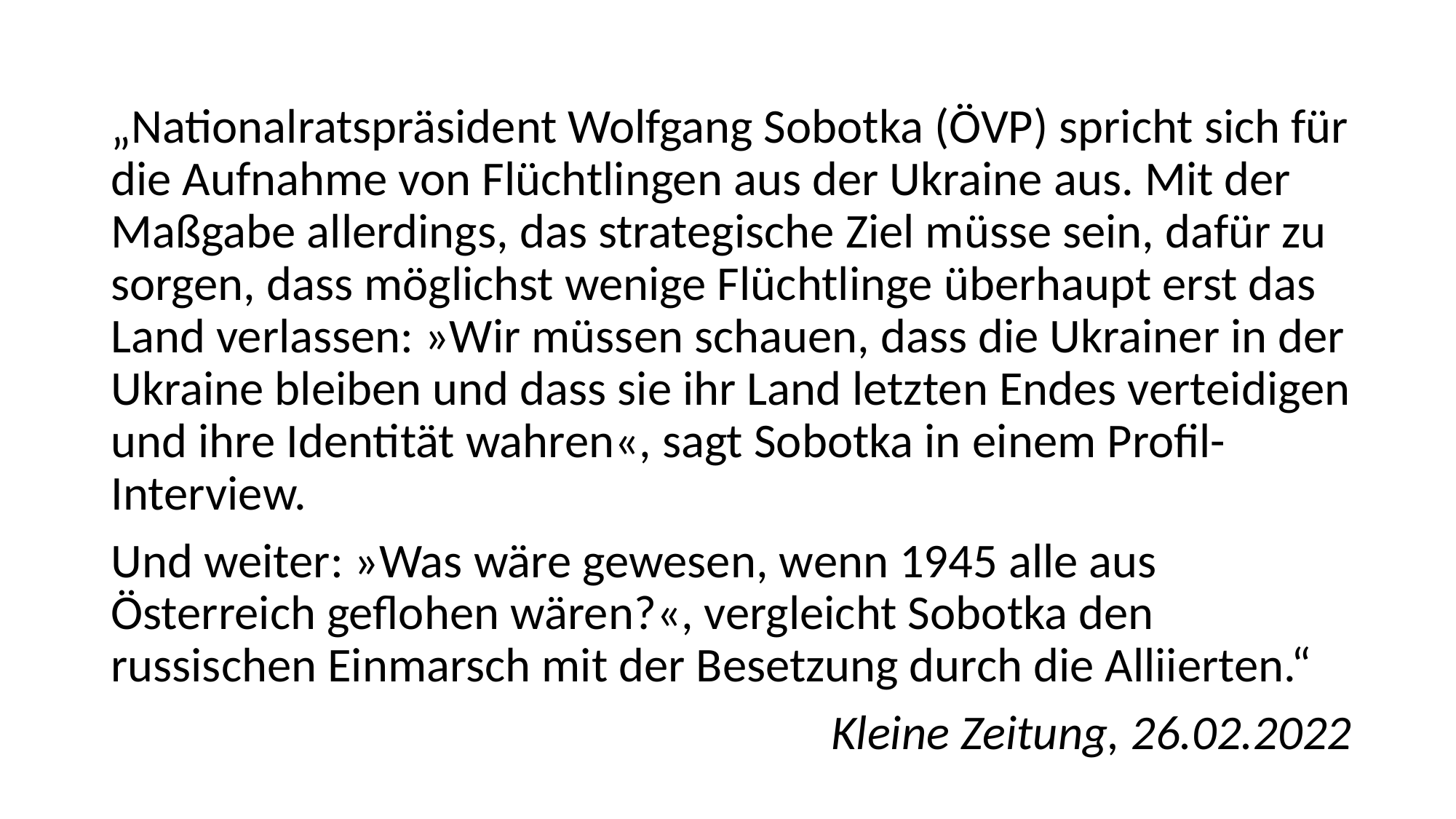

„Nationalratspräsident Wolfgang Sobotka (ÖVP) spricht sich für die Aufnahme von Flüchtlingen aus der Ukraine aus. Mit der Maßgabe allerdings, das strategische Ziel müsse sein, dafür zu sorgen, dass möglichst wenige Flüchtlinge überhaupt erst das Land verlassen: »Wir müssen schauen, dass die Ukrainer in der Ukraine bleiben und dass sie ihr Land letzten Endes verteidigen und ihre Identität wahren«, sagt Sobotka in einem Profil-Interview.
Und weiter: »Was wäre gewesen, wenn 1945 alle aus Österreich geflohen wären?«, vergleicht Sobotka den russischen Einmarsch mit der Besetzung durch die Alliierten.“
Kleine Zeitung, 26.02.2022